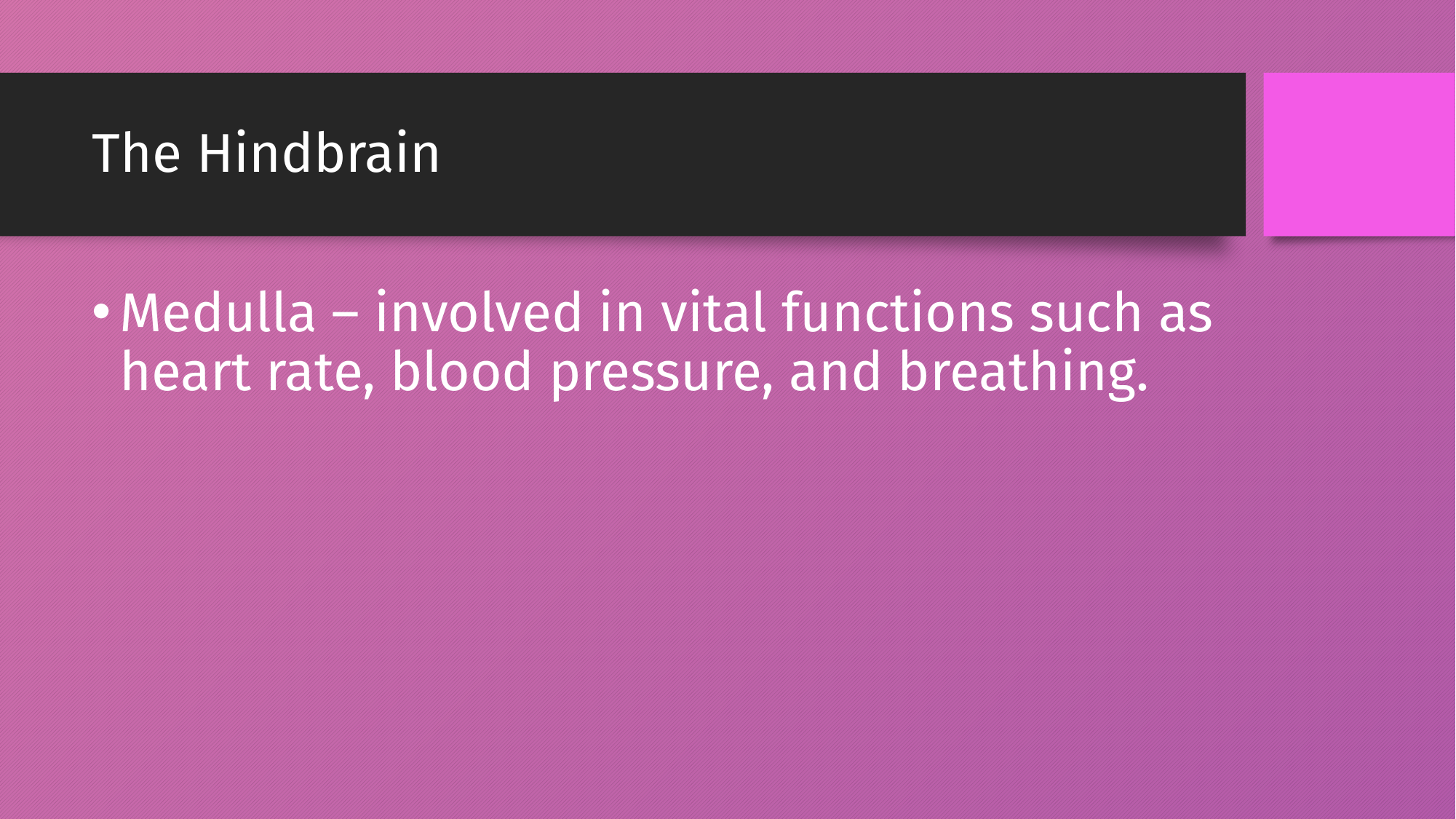

# The Hindbrain
Medulla – involved in vital functions such as heart rate, blood pressure, and breathing.